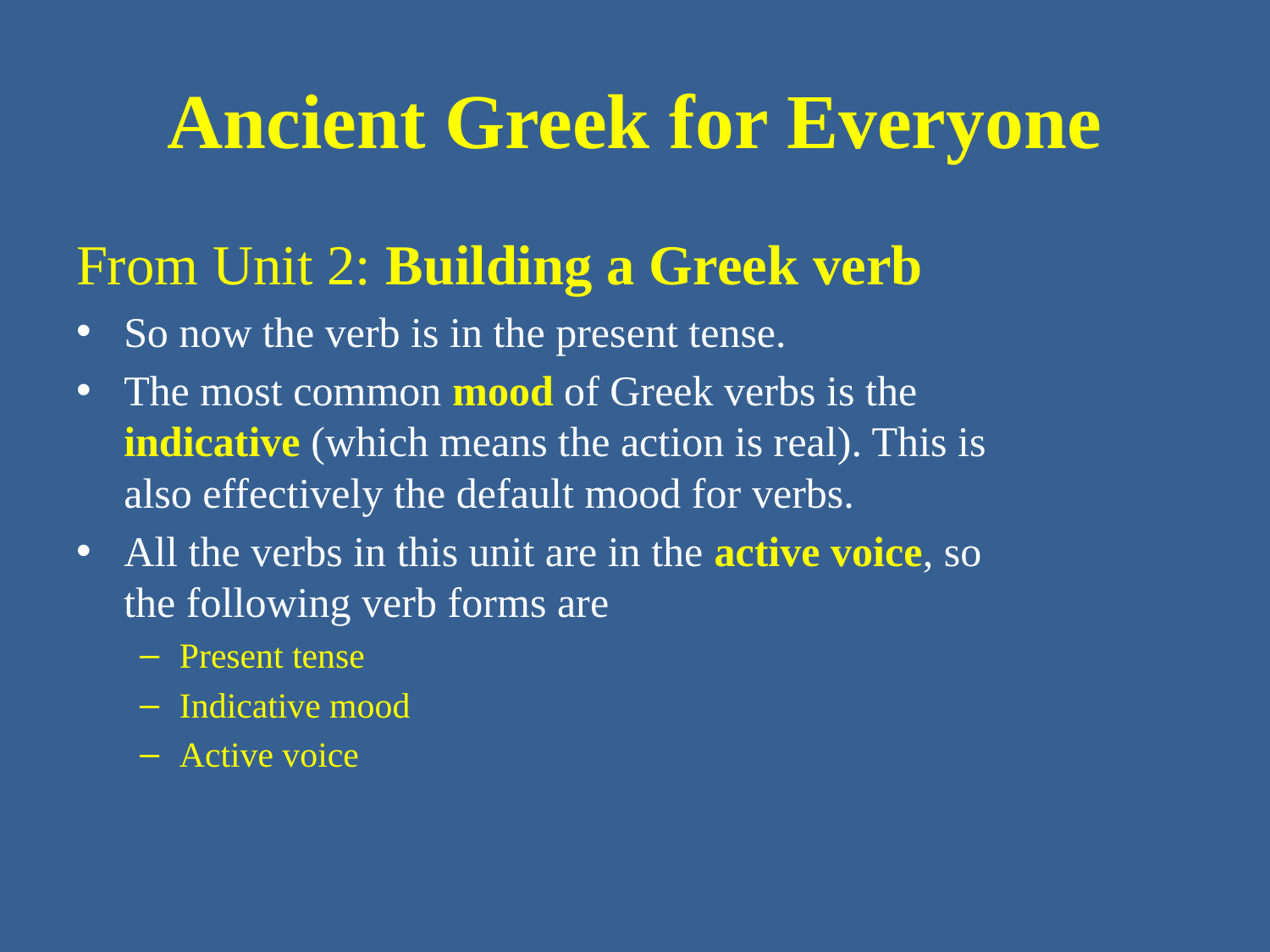

# Ancient Greek for Everyone
From Unit 2: Building a Greek verb
So now the verb is in the present tense.
The most common mood of Greek verbs is the indicative (which means the action is real). This is also effectively the default mood for verbs.
All the verbs in this unit are in the active voice, so the following verb forms are
Present tense
Indicative mood
Active voice